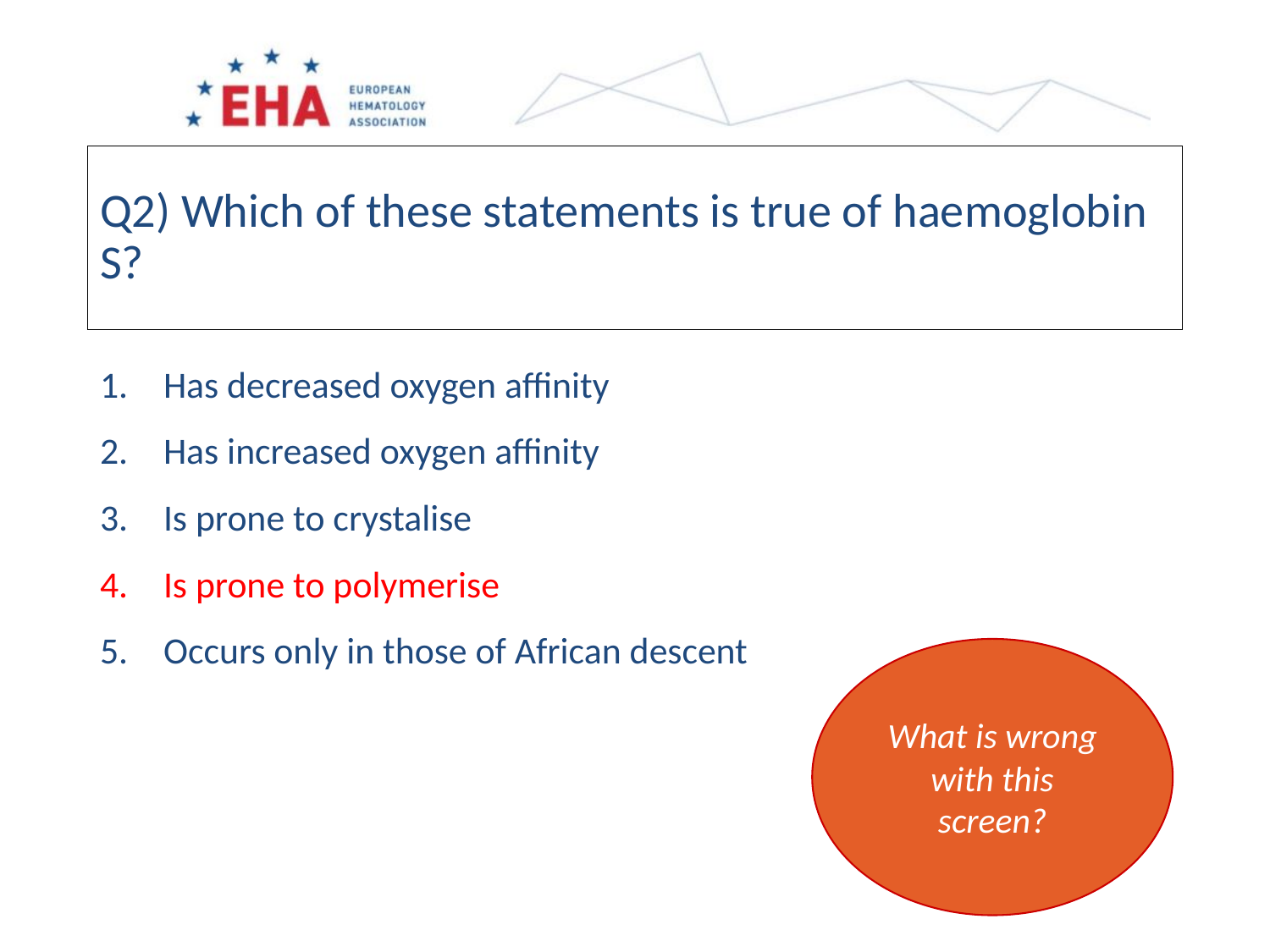

Q2) Which of these statements is true of haemoglobin S?
Has decreased oxygen affinity
Has increased oxygen affinity
Is prone to crystalise
Is prone to polymerise
Occurs only in those of African descent
What is wrong with this screen?